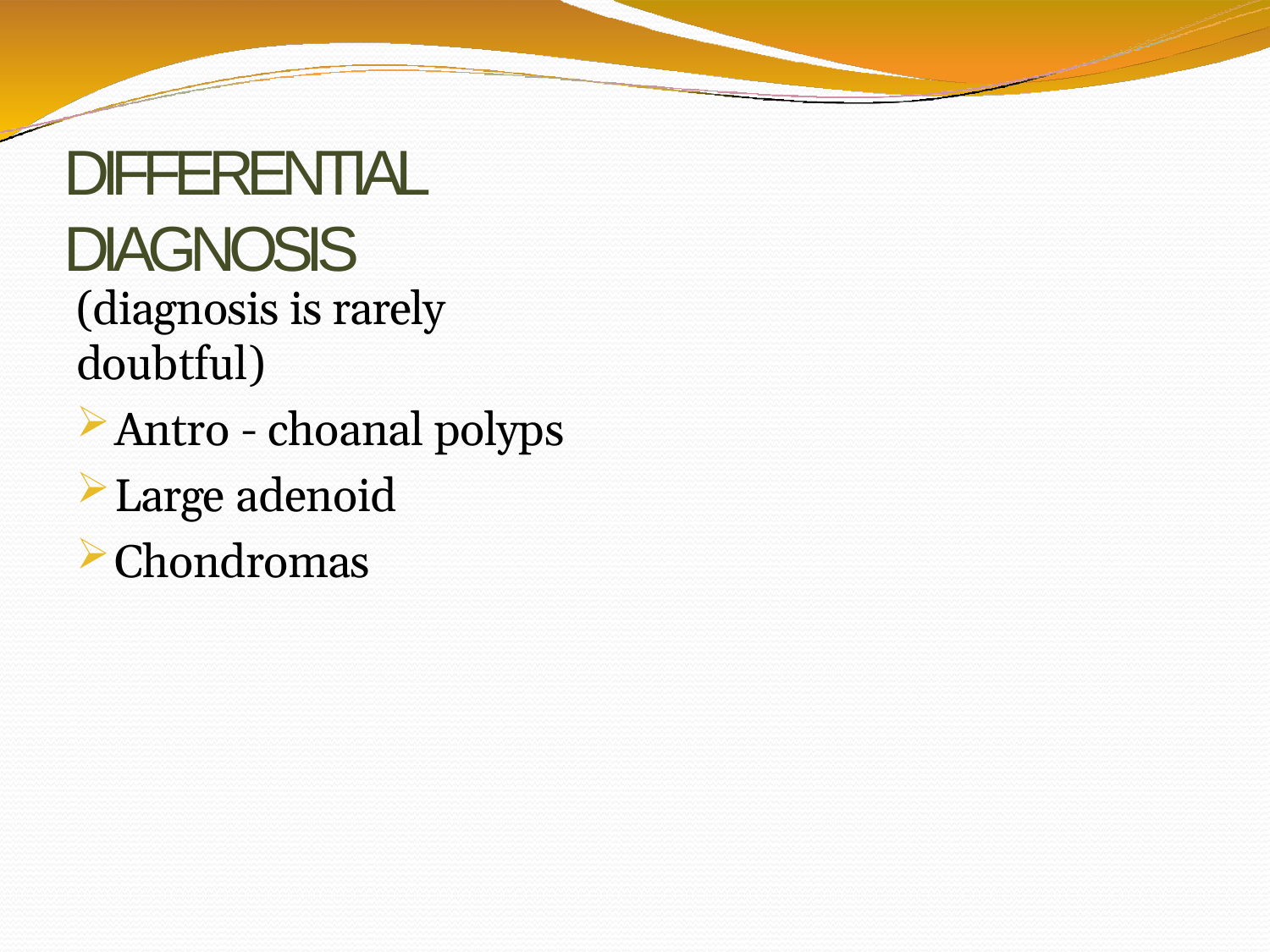

# DIFFERENTIAL DIAGNOSIS
(diagnosis is rarely doubtful)
Antro - choanal polyps
Large adenoid
Chondromas